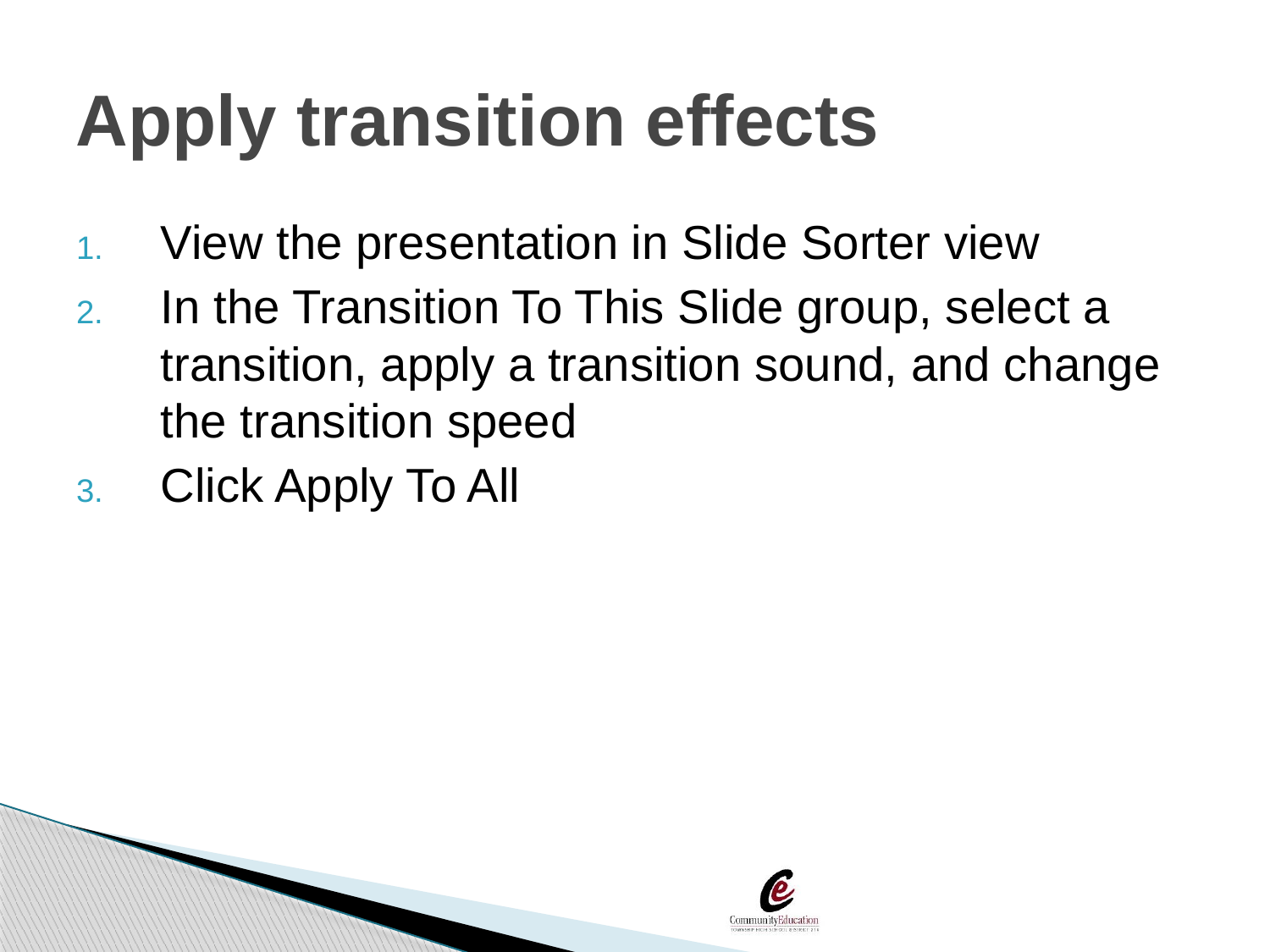

# Apply transition effects
View the presentation in Slide Sorter view
In the Transition To This Slide group, select a transition, apply a transition sound, and change the transition speed
Click Apply To All